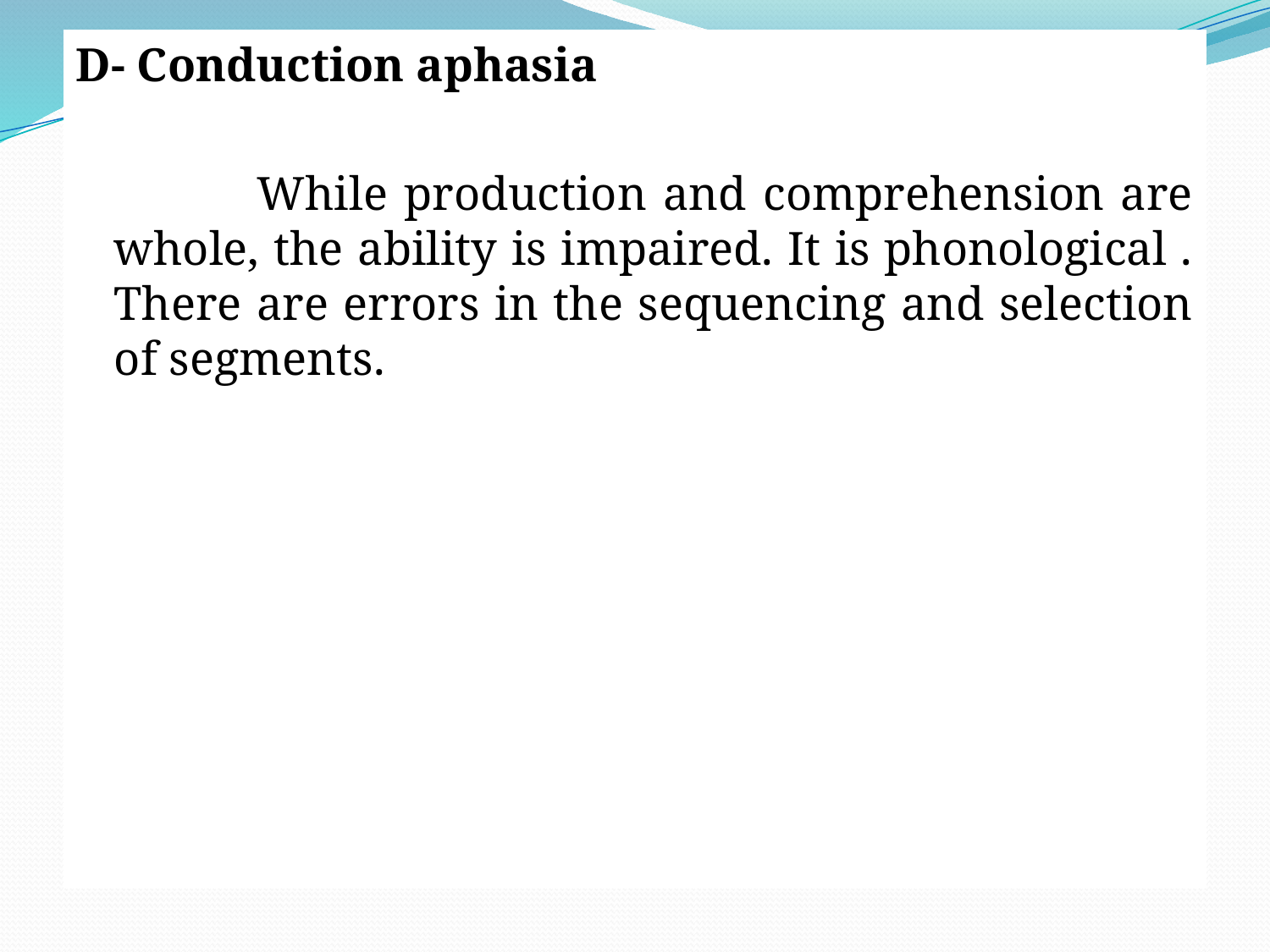

D- Conduction aphasia

           While production and comprehension are whole, the ability is impaired. It is phonological . There are errors in the sequencing and selection of segments.